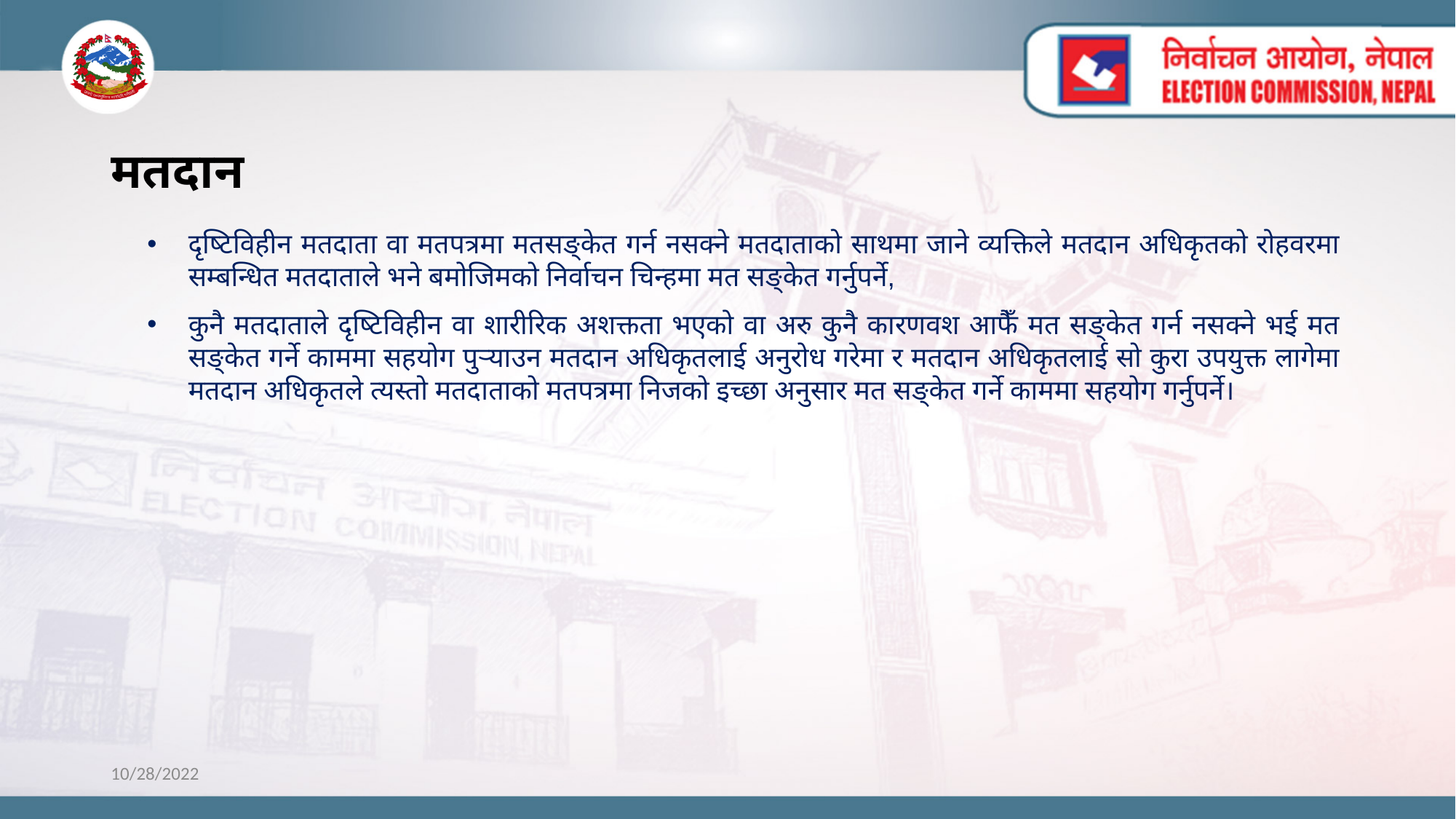

# मतदान
दृष्टिविहीन मतदाता वा मतपत्रमा मतसङ्केत गर्न नसक्ने मतदाताको साथमा जाने व्यक्तिले मतदान अधिकृतको रोहवरमा सम्बन्धित मतदाताले भने बमोजिमको निर्वाचन चिन्हमा मत सङ्केत गर्नुपर्ने,
कुनै मतदाताले दृष्टिविहीन वा शारीरिक अशक्तता भएको वा अरु कुनै कारणवश आफैँ मत सङ्केत गर्न नसक्ने भई मत सङ्केत गर्ने काममा सहयोग पुर्‍याउन मतदान अधिकृतलाई अनुरोध गरेमा र मतदान अधिकृतलाई सो कुरा उपयुक्त लागेमा मतदान अधिकृतले त्यस्तो मतदाताको मतपत्रमा निजको इच्छा अनुसार मत सङ्केत गर्ने काममा सहयोग गर्नुपर्ने।

10/28/2022